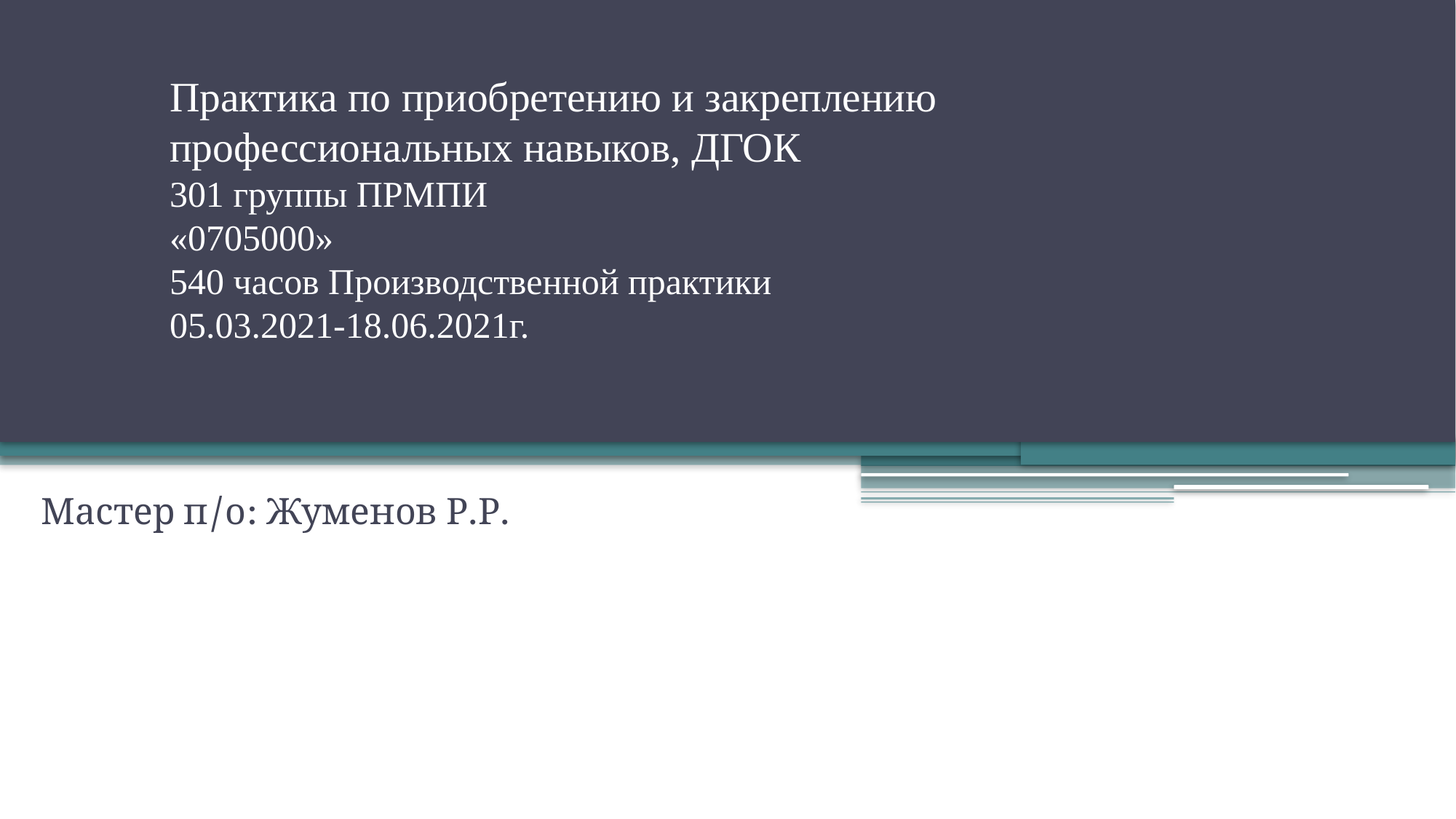

# Практика по приобретению и закреплению профессиональных навыков, ДГОК 301 группы ПРМПИ «0705000» 540 часов Производственной практики 05.03.2021-18.06.2021г.
Мастер п/о: Жуменов Р.Р.